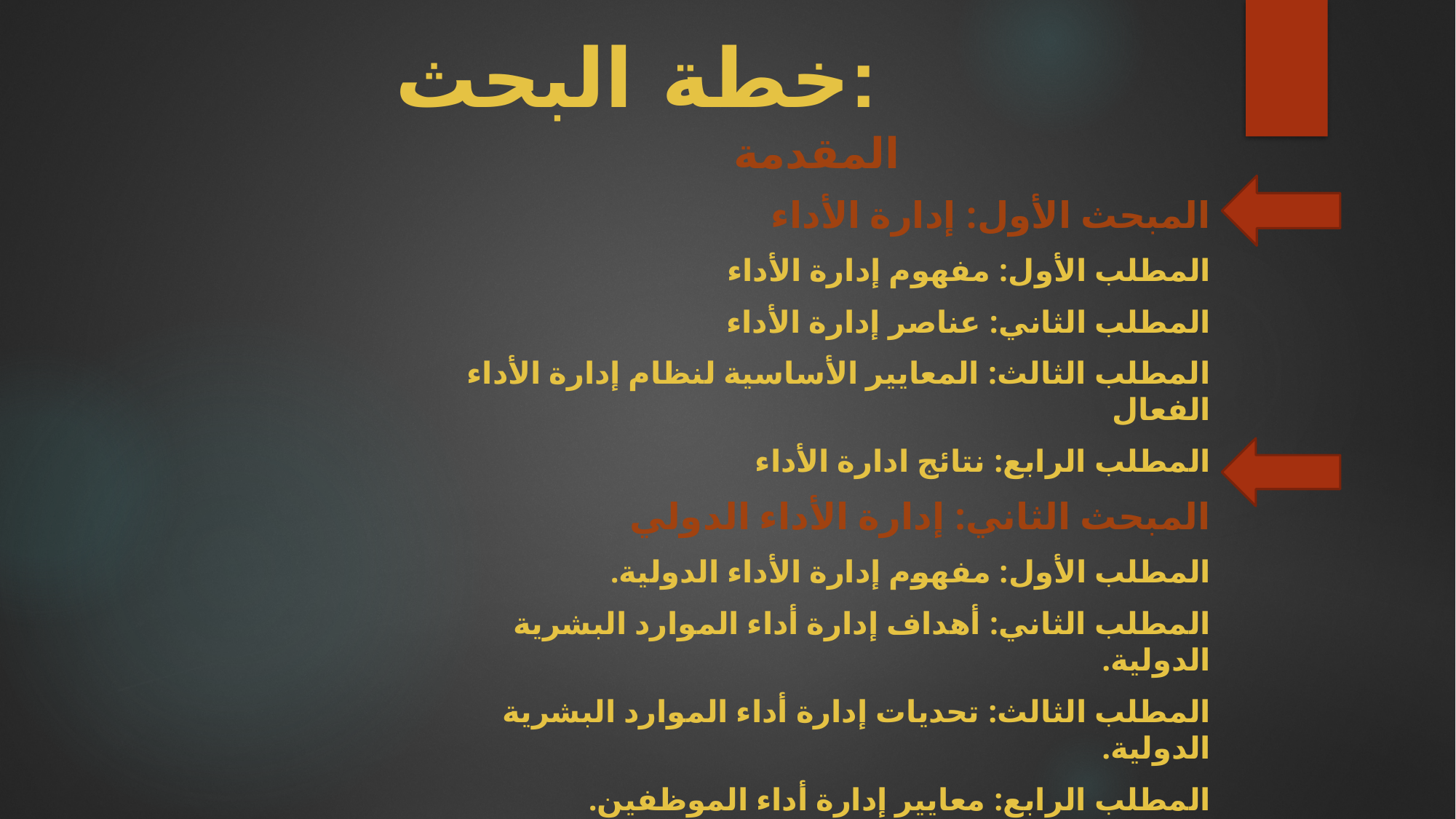

# خطة البحث:
المقدمة
المبحث الأول: إدارة الأداء
المطلب الأول: مفهوم إدارة الأداء
المطلب الثاني: عناصر إدارة الأداء
المطلب الثالث: المعايير الأساسية لنظام إدارة الأداء الفعال
المطلب الرابع: نتائج ادارة الأداء
المبحث الثاني: إدارة الأداء الدولي
المطلب الأول: مفهوم إدارة الأداء الدولية.
المطلب الثاني: أهداف إدارة أداء الموارد البشرية الدولية.
المطلب الثالث: تحديات إدارة أداء الموارد البشرية الدولية.
المطلب الرابع: معايير إدارة أداء الموظفين.
الخاتمة